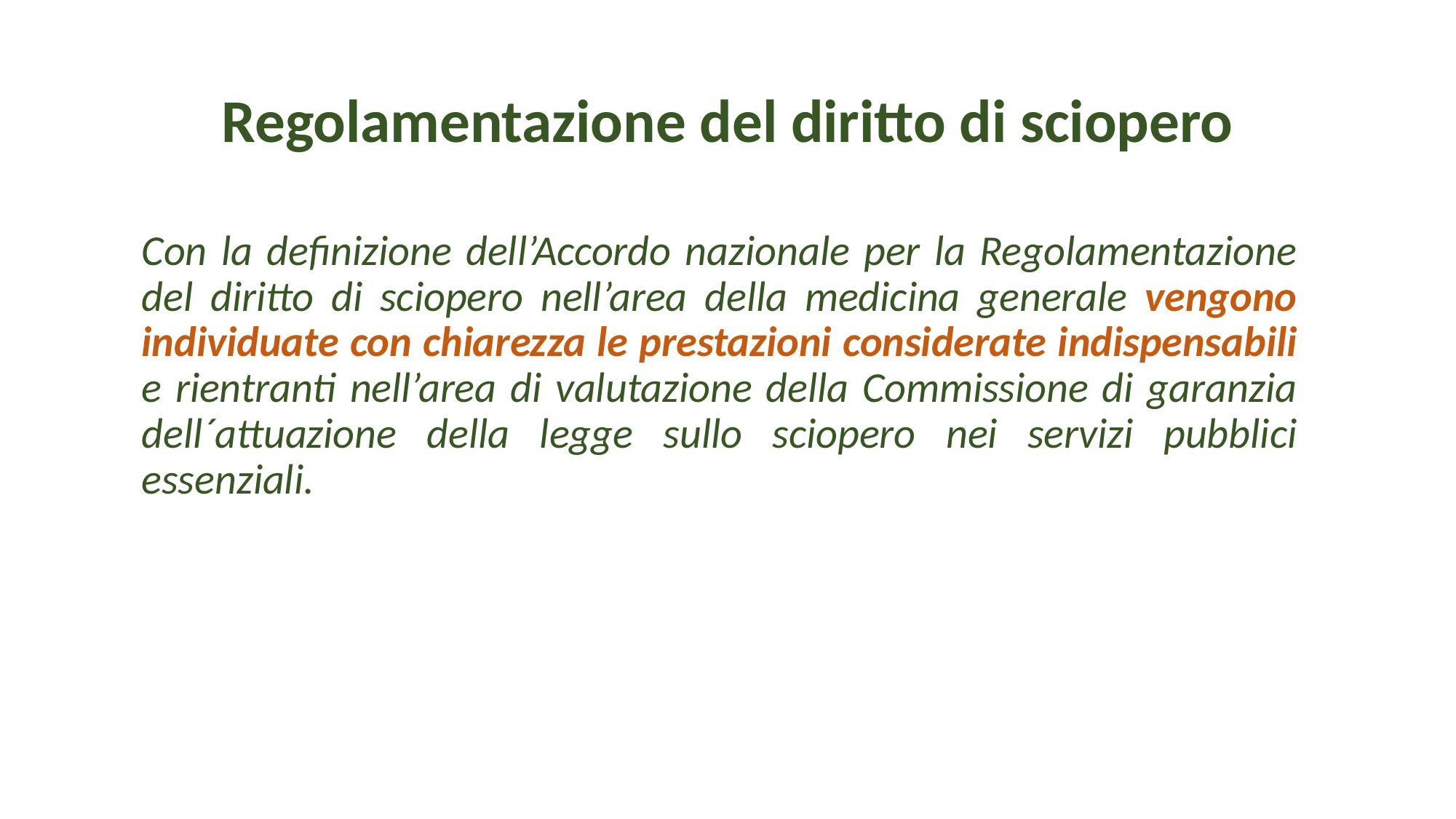

# Regolamentazione del diritto di sciopero
Con la definizione dell’Accordo nazionale per la Regolamentazione del diritto di sciopero nell’area della medicina generale vengono individuate con chiarezza le prestazioni considerate indispensabili e rientranti nell’area di valutazione della Commissione di garanzia dell´attuazione della legge sullo sciopero nei servizi pubblici essenziali.